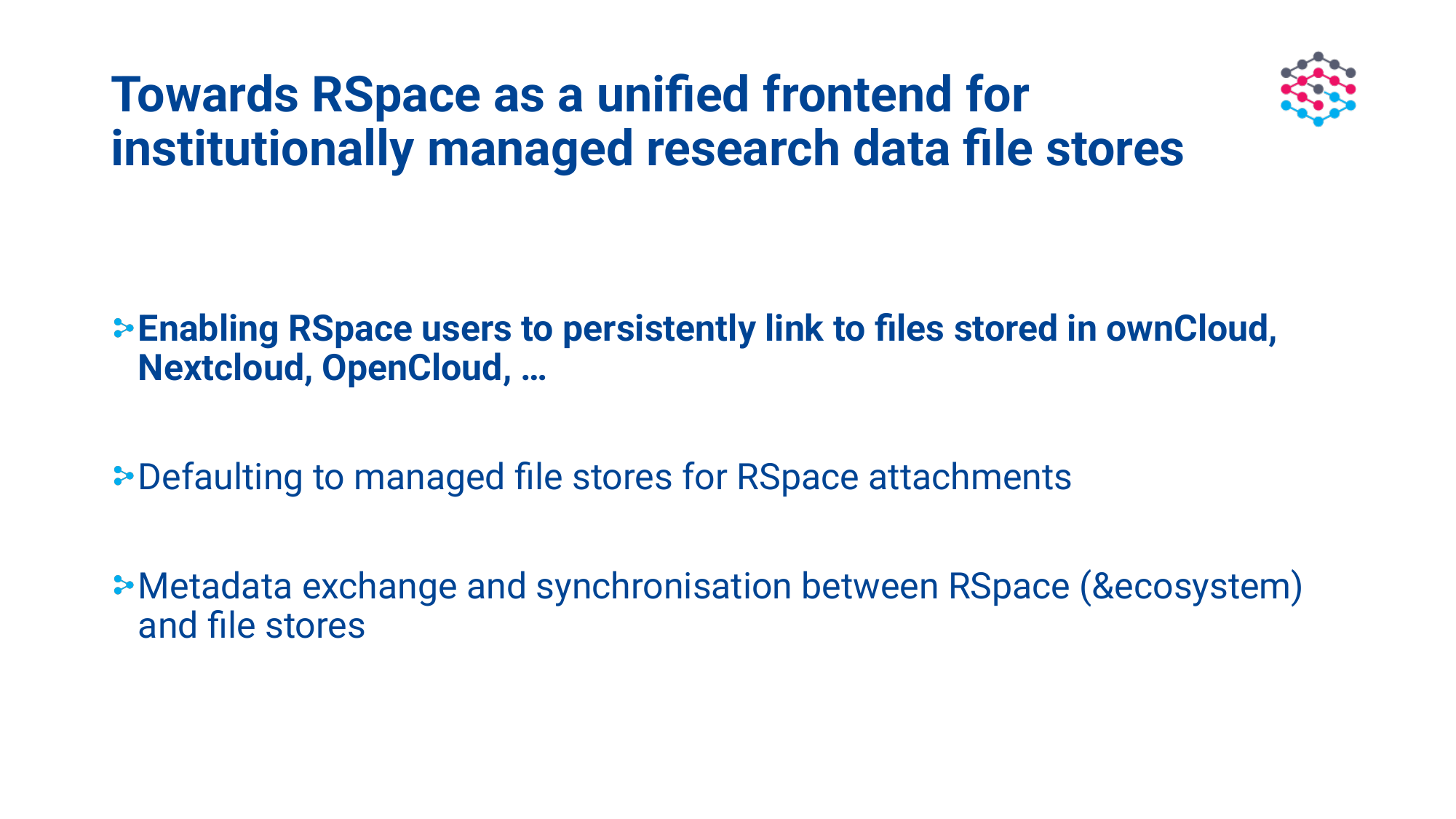

# Towards RSpace as a unified frontend for institutionally managed research data file stores
Enabling RSpace users to persistently link to files stored in ownCloud, Nextcloud, OpenCloud, …

Defaulting to managed file stores for RSpace attachments

Metadata exchange and synchronisation between RSpace (&ecosystem) and file stores